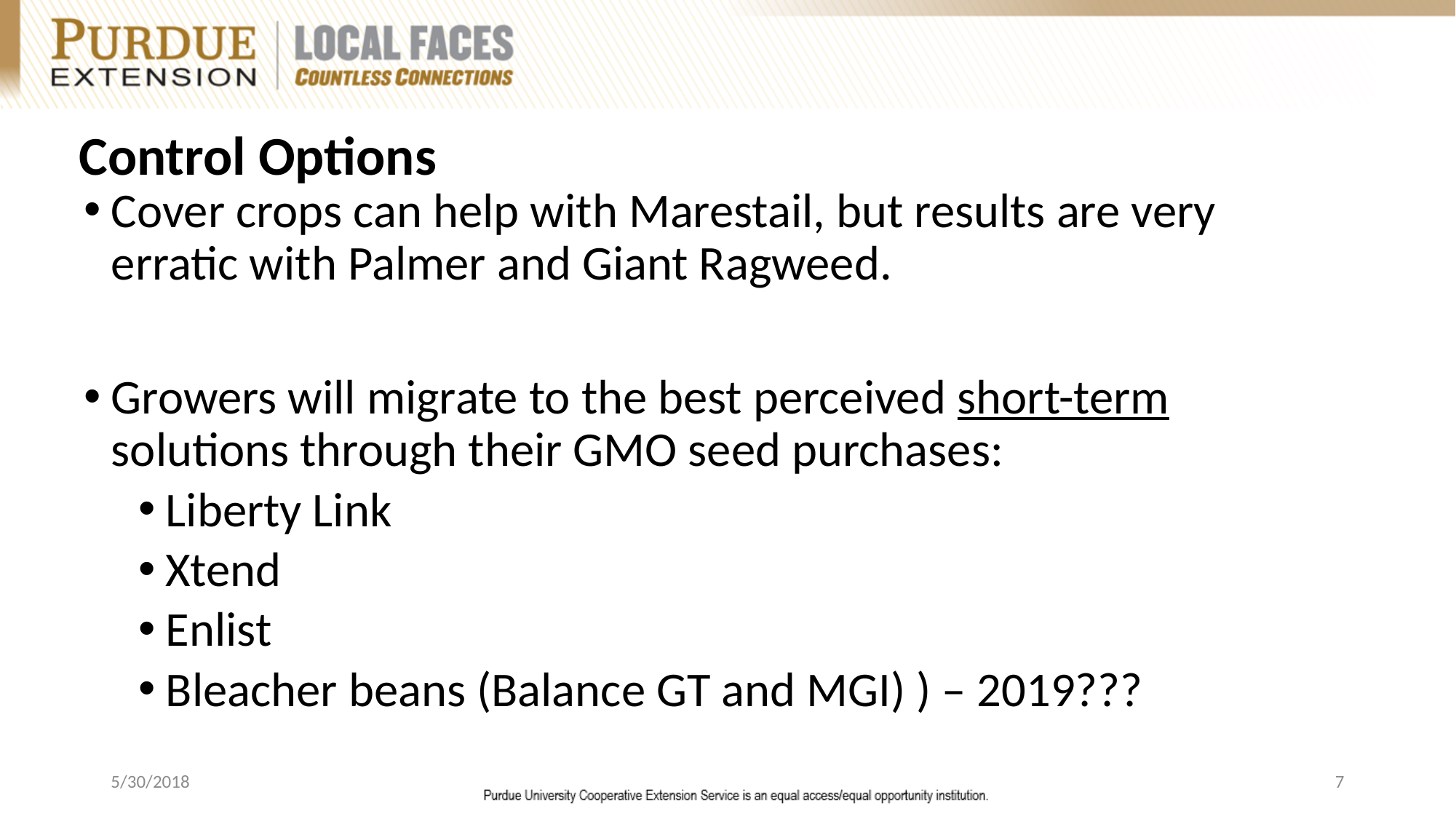

Control Options
Cover crops can help with Marestail, but results are very erratic with Palmer and Giant Ragweed.

Growers will migrate to the best perceived short-term solutions through their GMO seed purchases:
Liberty Link
Xtend
Enlist
Bleacher beans (Balance GT and MGI) ) – 2019???

5/30/2018
7